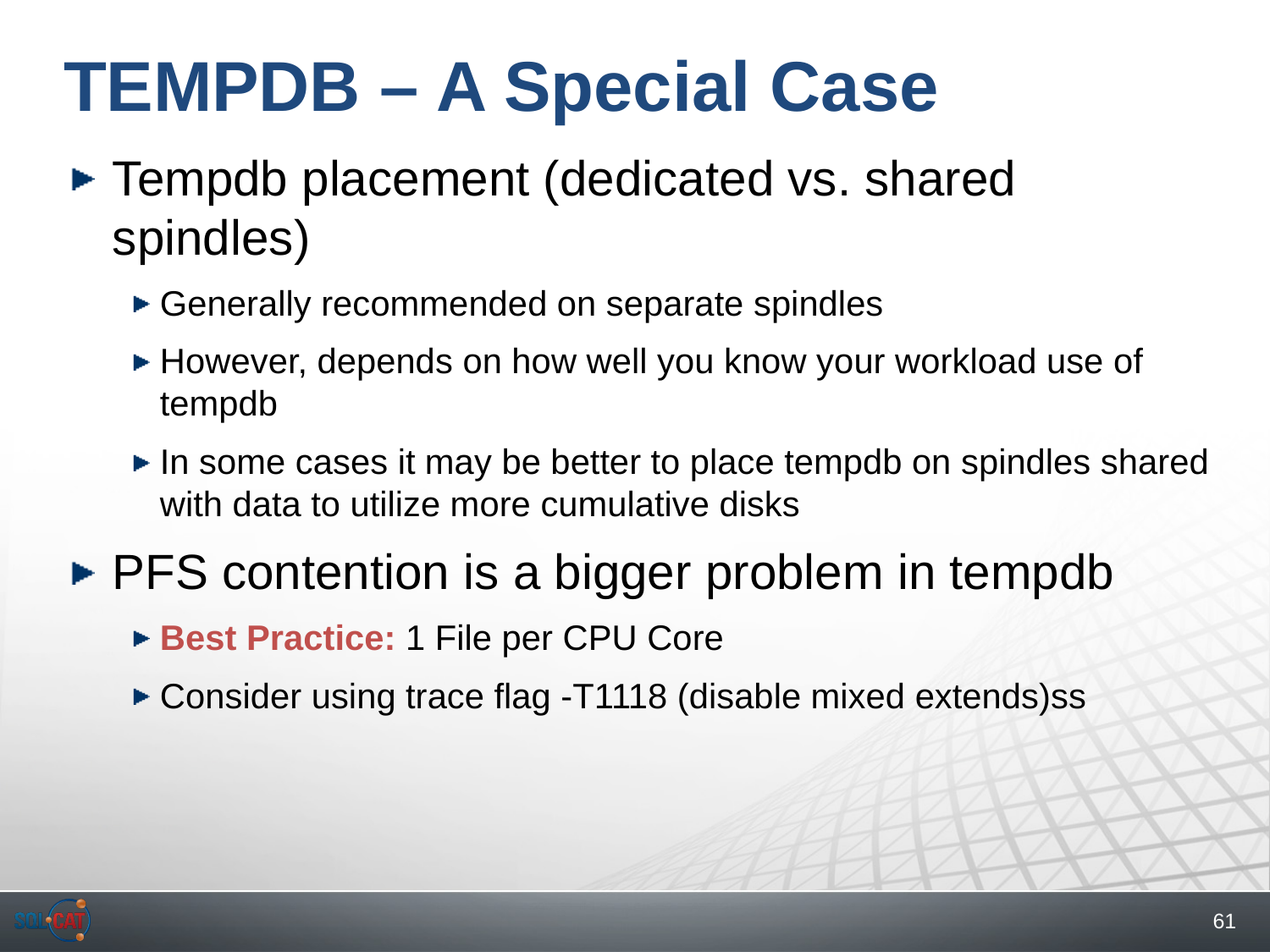

# TEMPDB – A Special Case
Tempdb placement (dedicated vs. shared spindles)
Generally recommended on separate spindles
However, depends on how well you know your workload use of tempdb
In some cases it may be better to place tempdb on spindles shared with data to utilize more cumulative disks
PFS contention is a bigger problem in tempdb
Best Practice: 1 File per CPU Core
Consider using trace flag -T1118 (disable mixed extends)ss